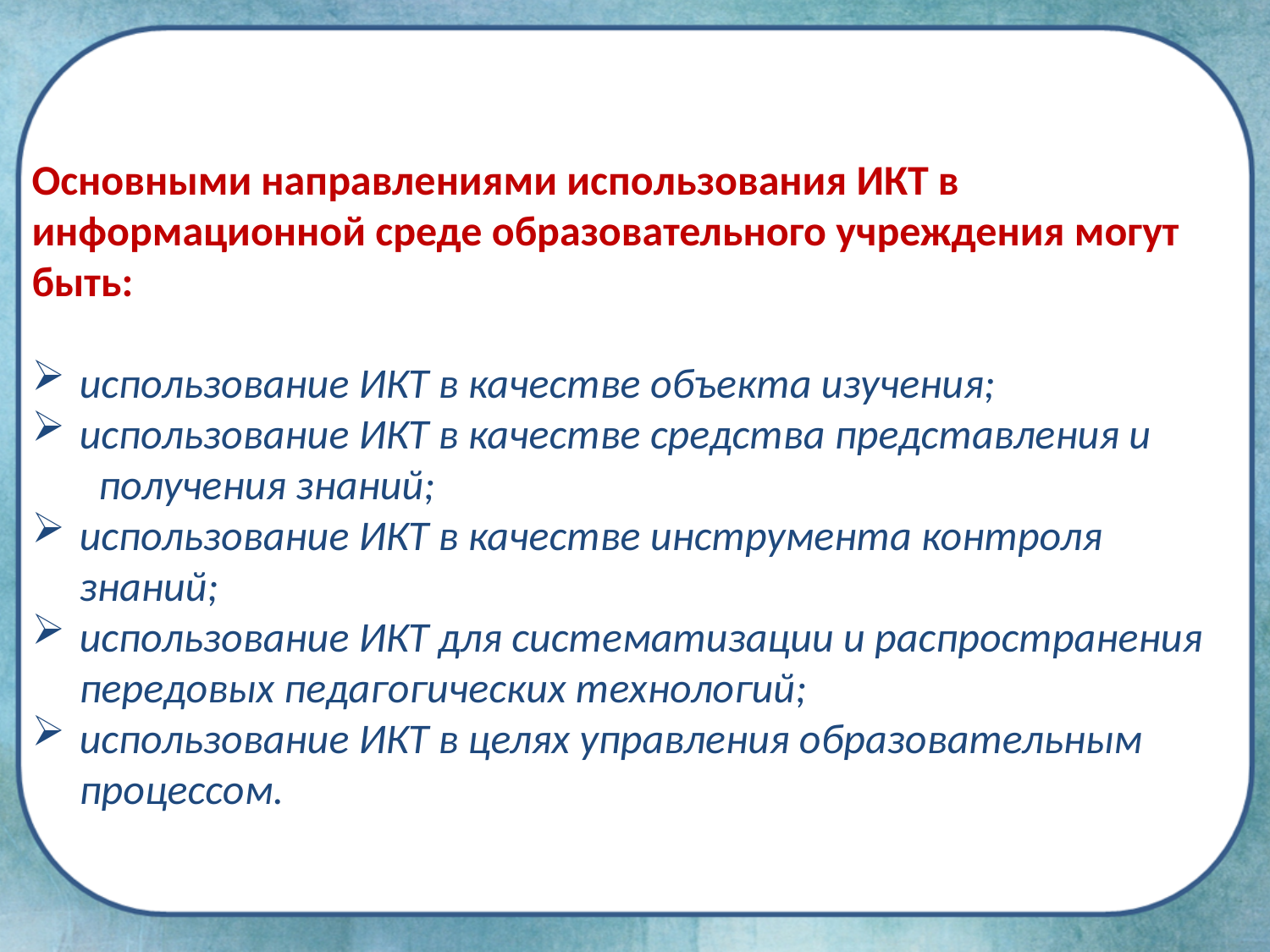

Основными направлениями использования ИКТ в информационной среде образовательного учреждения могут быть:

использование ИКТ в качестве объекта изучения;
использование ИКТ в качестве средства представления и            получения знаний;
использование ИКТ в качестве инструмента контроля   знаний;
использование ИКТ для систематизации и распространения передовых педагогических технологий;
использование ИКТ в целях управления образовательным процессом.